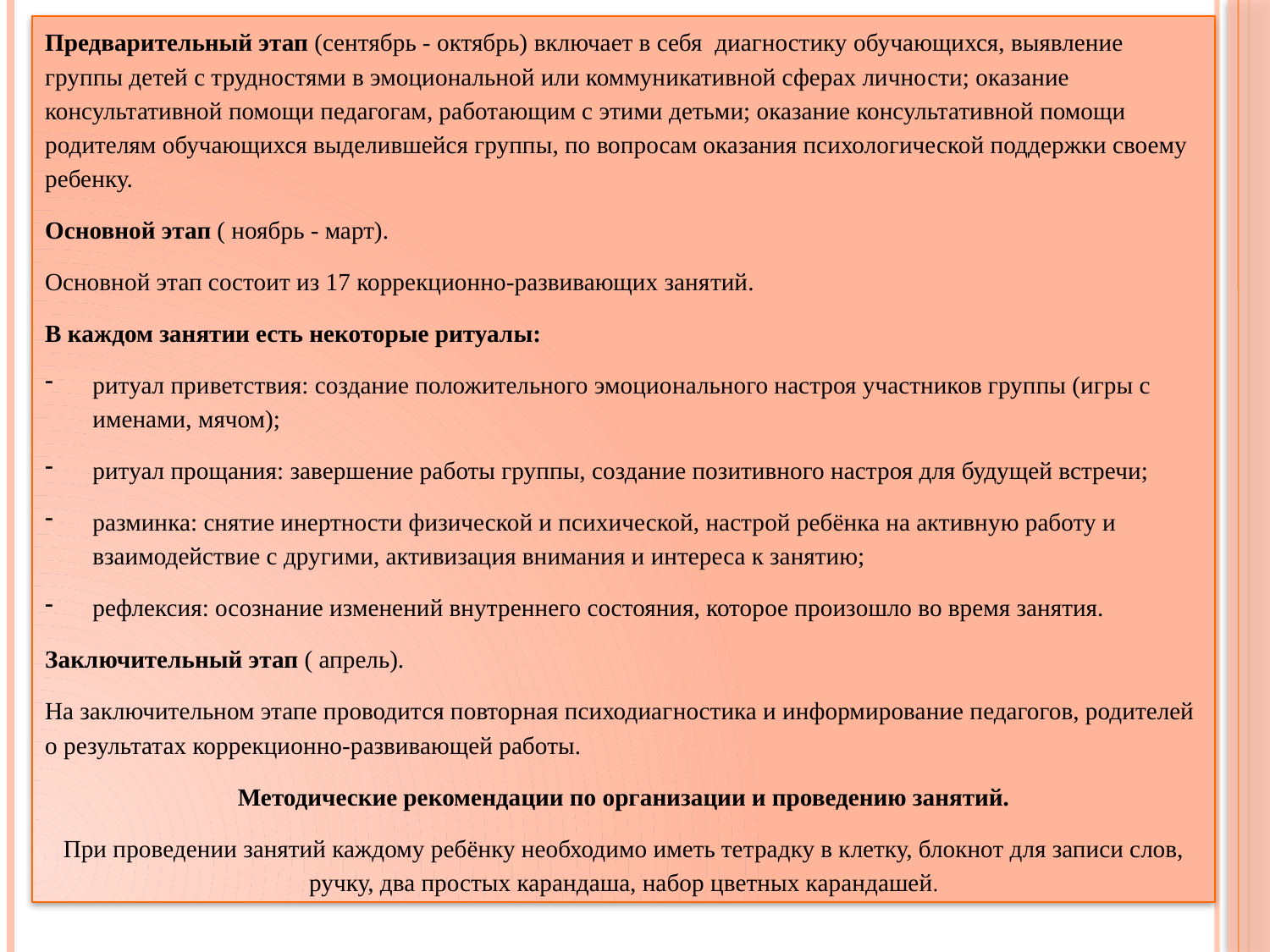

Предварительный этап (сентябрь - октябрь) включает в себя  диагностику обу­чающихся, выявление группы детей с трудностями в эмоциональной или коммуникативной сферах лично­сти; оказание консультативной помощи педагогам, работающим с этими детьми; оказание консультативной помощи родителям обучающихся выделившейся группы, по вопросам оказания психологической поддержки своему ребенку.
Основной этап ( ноябрь - март).
Основной этап состоит из 17 коррекционно-развивающих заня­тий.
В каждом занятии есть некоторые ритуалы:
ритуал приветствия: создание положительного эмоцио­нального настроя участников группы (игры с именами, мячом);
ритуал прощания: завершение работы группы, создание позитивного настроя для будущей встречи;
разминка: снятие инертности физической и психической, настрой ребёнка на активную работу и взаимодействие с други­ми, активизация внимания и интереса к занятию;
рефлексия: осознание изменений внутреннего состояния, которое произошло во время занятия.
Заключительный этап ( апрель).
На заключительном этапе проводится повторная психодиаг­ностика и информирование педагогов, родителей о результатах коррекционно-развивающей работы.
Методические рекомендации по организации и проведению занятий.
При проведении занятий каждому ребёнку необходимо иметь тетрадку в клетку, блокнот для записи слов, ручку, два простых карандаша, набор цветных карандашей.